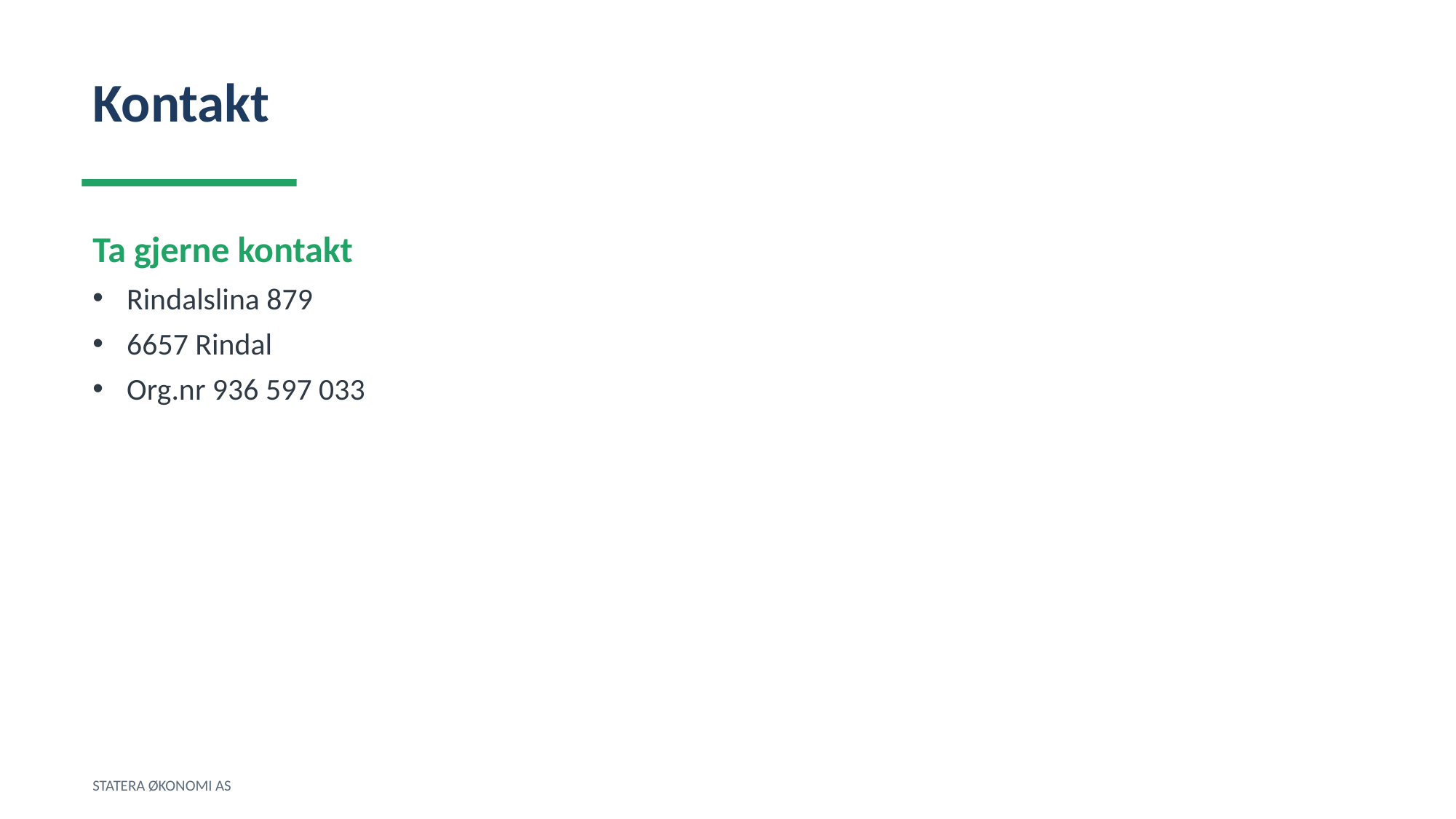

Kontakt

Ta gjerne kontakt
Rindalslina 879
6657 Rindal
Org.nr 936 597 033
STATERA ØKONOMI AS